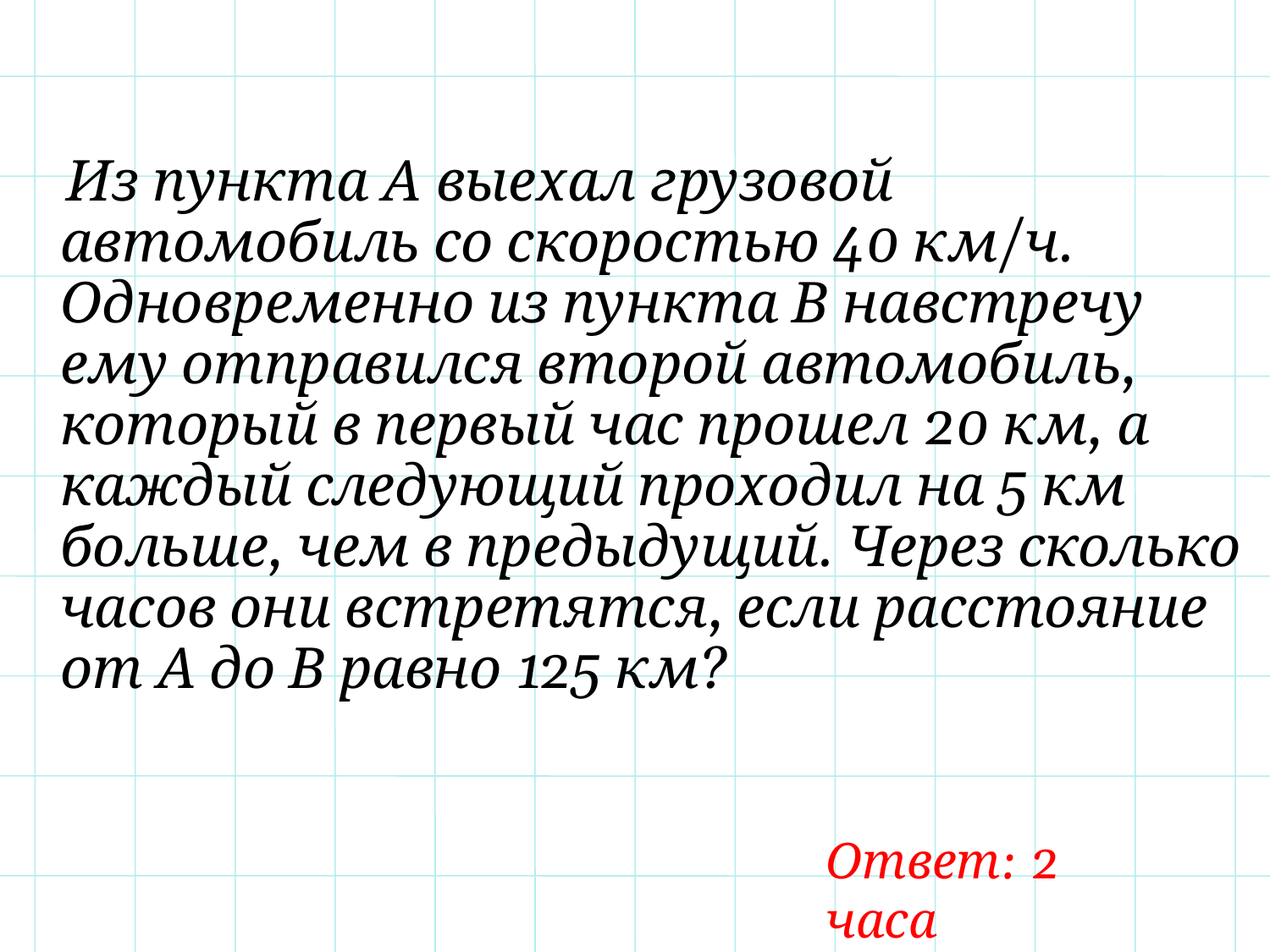

Из пункта А выехал грузовой автомобиль со скоростью 40 км/ч. Одновременно из пункта В навстречу ему отправился второй автомобиль, который в первый час прошел 20 км, а каждый следующий проходил на 5 км больше, чем в предыдущий. Через сколько часов они встретятся, если расстояние от А до В равно 125 км?
Ответ: 2 часа